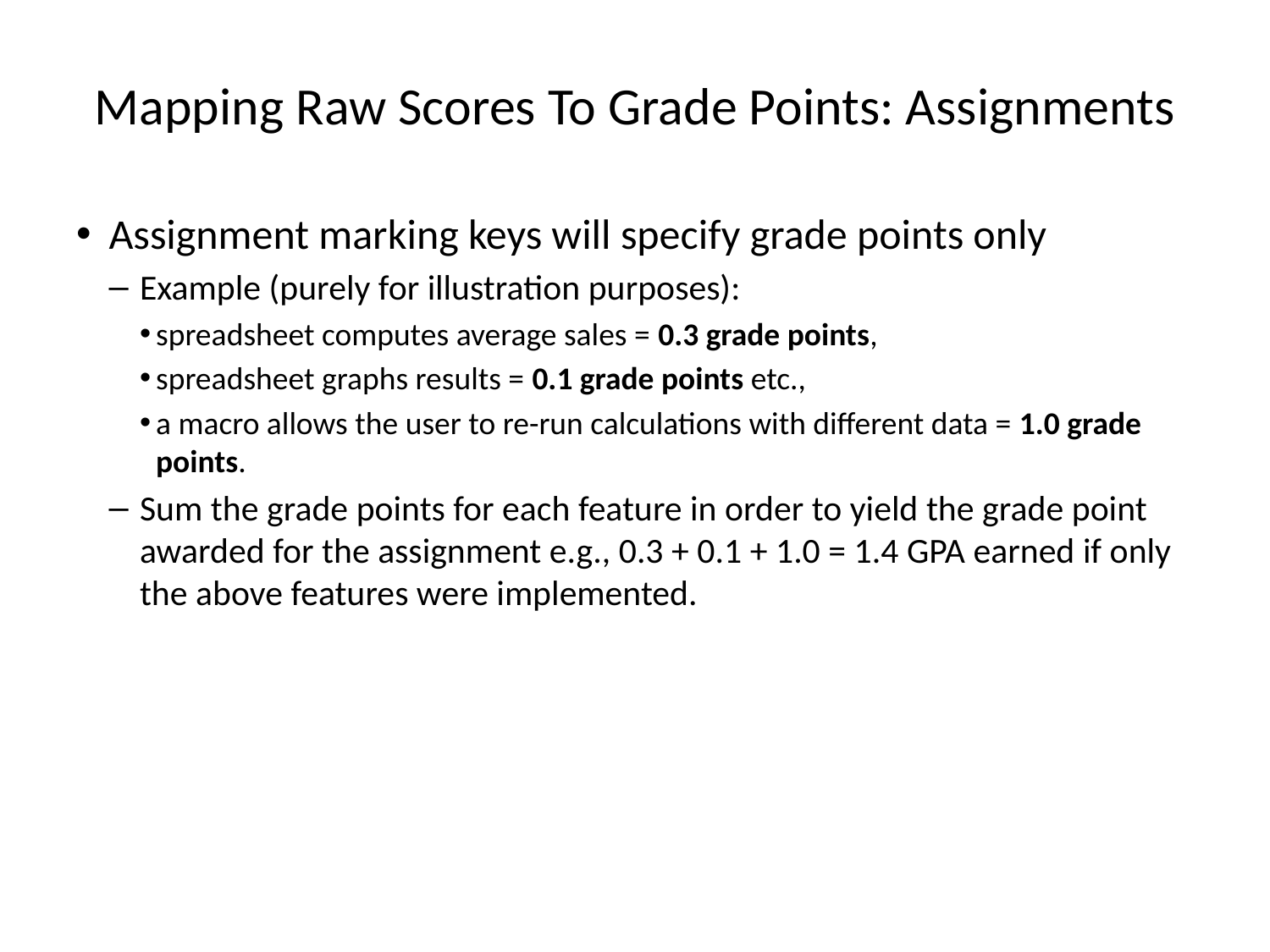

# Mapping Raw Scores To Grade Points: Assignments
Assignment marking keys will specify grade points only
Example (purely for illustration purposes):
spreadsheet computes average sales = 0.3 grade points,
spreadsheet graphs results = 0.1 grade points etc.,
a macro allows the user to re-run calculations with different data = 1.0 grade points.
Sum the grade points for each feature in order to yield the grade point awarded for the assignment e.g., 0.3 + 0.1 + 1.0 = 1.4 GPA earned if only the above features were implemented.